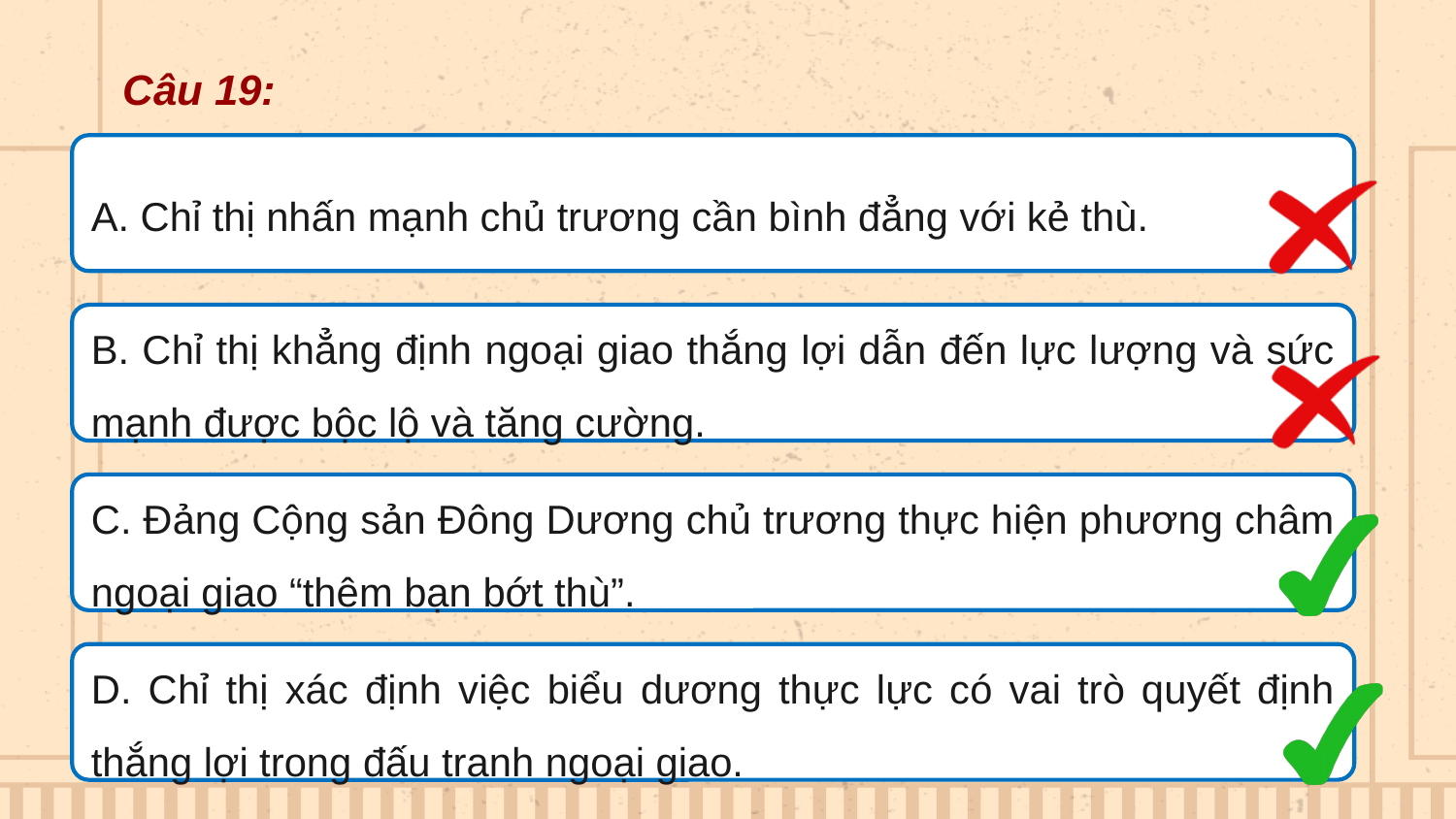

Câu 19:
A. Chỉ thị nhấn mạnh chủ trương cần bình đẳng với kẻ thù.

B. Chỉ thị khẳng định ngoại giao thắng lợi dẫn đến lực lượng và sức mạnh được bộc lộ và tăng cường.

C. Đảng Cộng sản Đông Dương chủ trương thực hiện phương châm ngoại giao “thêm bạn bớt thù”.

D. Chỉ thị xác định việc biểu dương thực lực có vai trò quyết định thắng lợi trong đấu tranh ngoại giao.